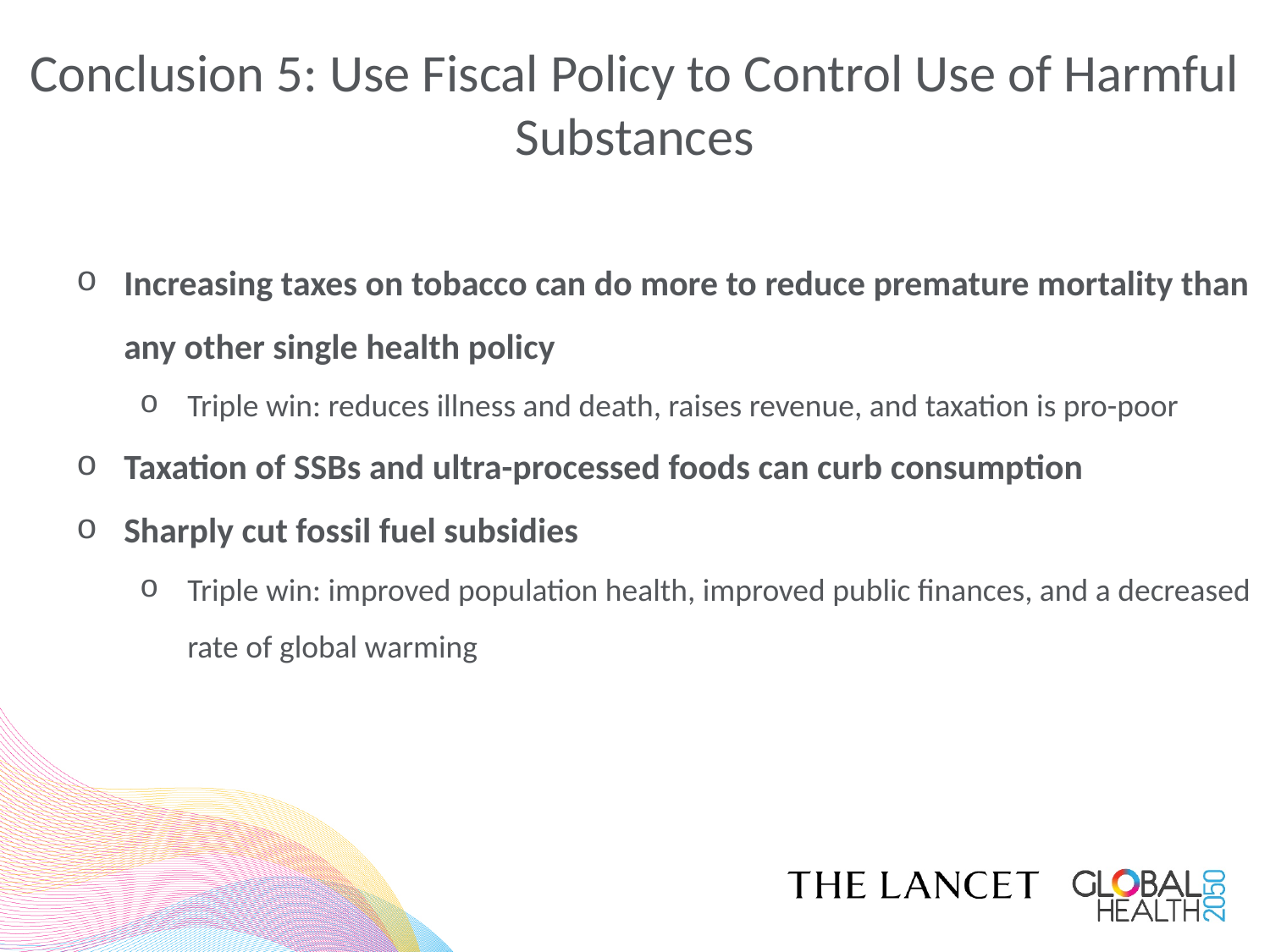

# Conclusion 5: Use Fiscal Policy to Control Use of Harmful Substances
Increasing taxes on tobacco can do more to reduce premature mortality than any other single health policy
Triple win: reduces illness and death, raises revenue, and taxation is pro-poor
Taxation of SSBs and ultra-processed foods can curb consumption
Sharply cut fossil fuel subsidies
Triple win: improved population health, improved public finances, and a decreased rate of global warming